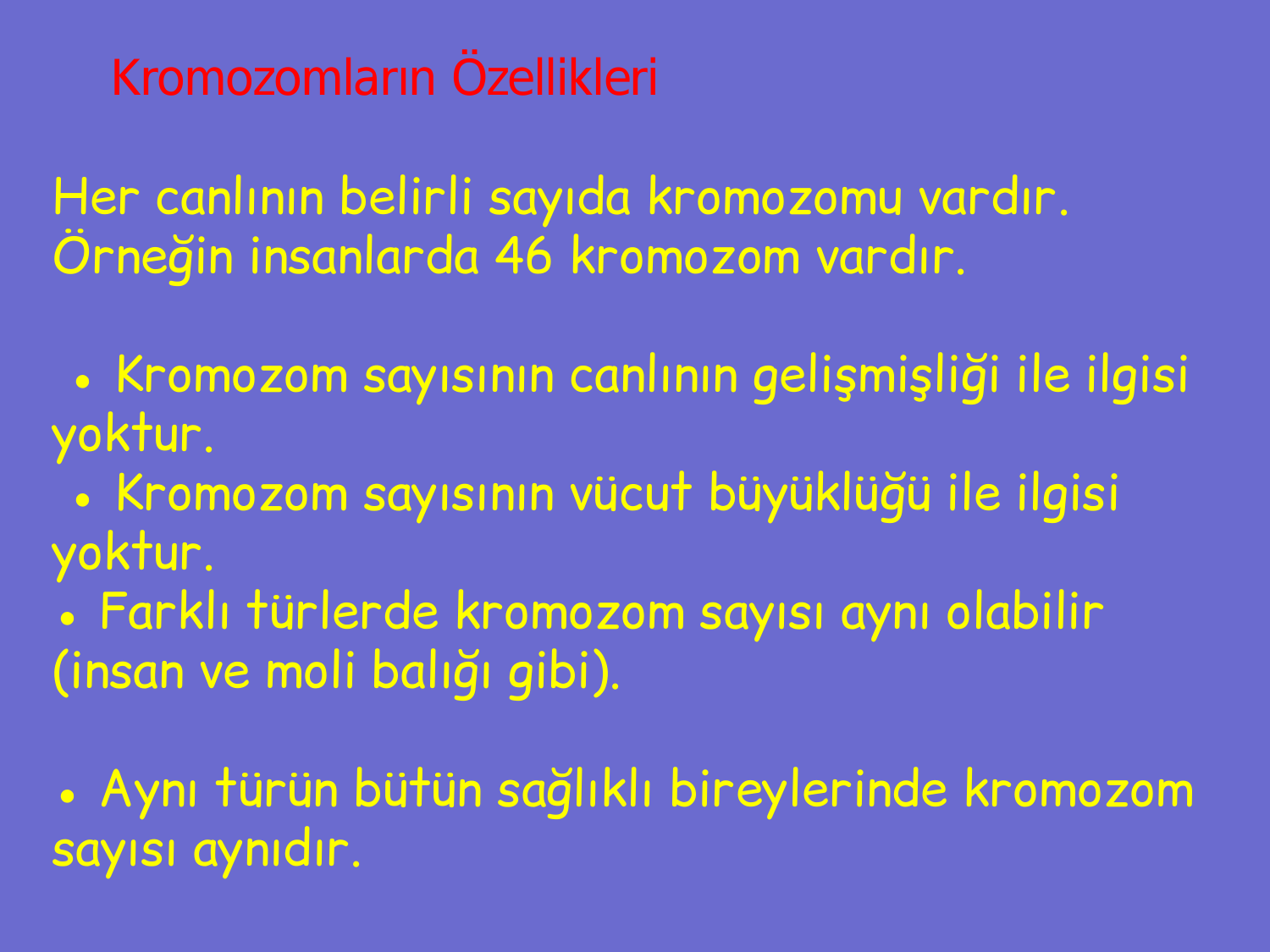

Her canlının belirli sayıda kromozomu vardır. Örneğin insanlarda 46 kromozom vardır.

 ● Kromozom sayısının canlının gelişmişliği ile ilgisi yoktur.
 ● Kromozom sayısının vücut büyüklüğü ile ilgisi yoktur.
● Farklı türlerde kromozom sayısı aynı olabilir (insan ve moli balığı gibi).

● Aynı türün bütün sağlıklı bireylerinde kromozom sayısı aynıdır.
Kromozomların Özellikleri